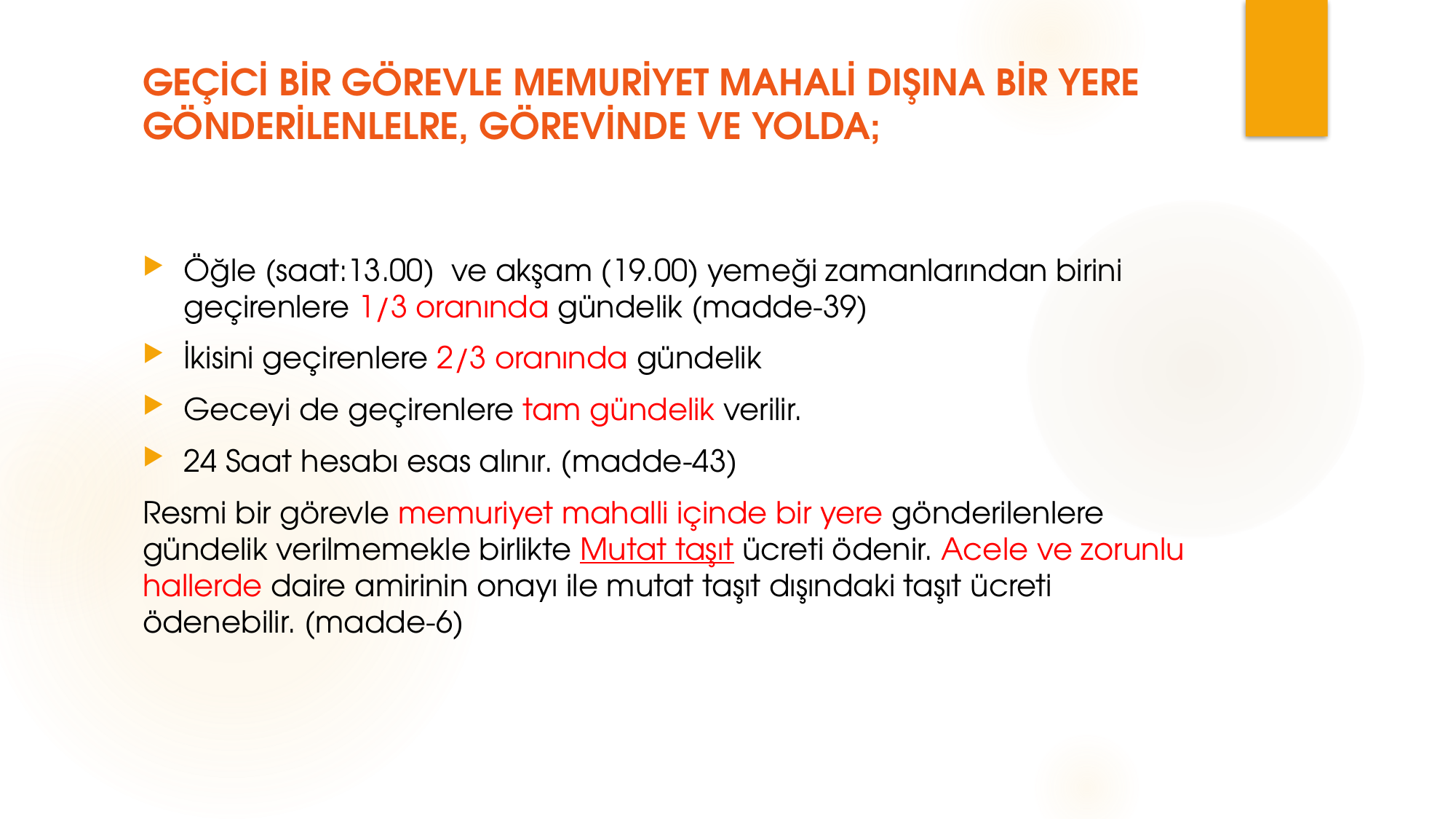

# GEÇİCİ BİR GÖREVLE MEMURİYET MAHALİ DIŞINA BİR YERE GÖNDERİLENLELRE, GÖREVİNDE VE YOLDA;
Öğle (saat:13.00)  ve akşam (19.00) yemeği zamanlarından birini geçirenlere 1/3 oranında gündelik (madde-39)
İkisini geçirenlere 2/3 oranında gündelik
Geceyi de geçirenlere tam gündelik verilir.
24 Saat hesabı esas alınır. (madde-43)
Resmi bir görevle memuriyet mahalli içinde bir yere gönderilenlere gündelik verilmemekle birlikte Mutat taşıt ücreti ödenir. Acele ve zorunlu hallerde daire amirinin onayı ile mutat taşıt dışındaki taşıt ücreti ödenebilir. (madde-6)